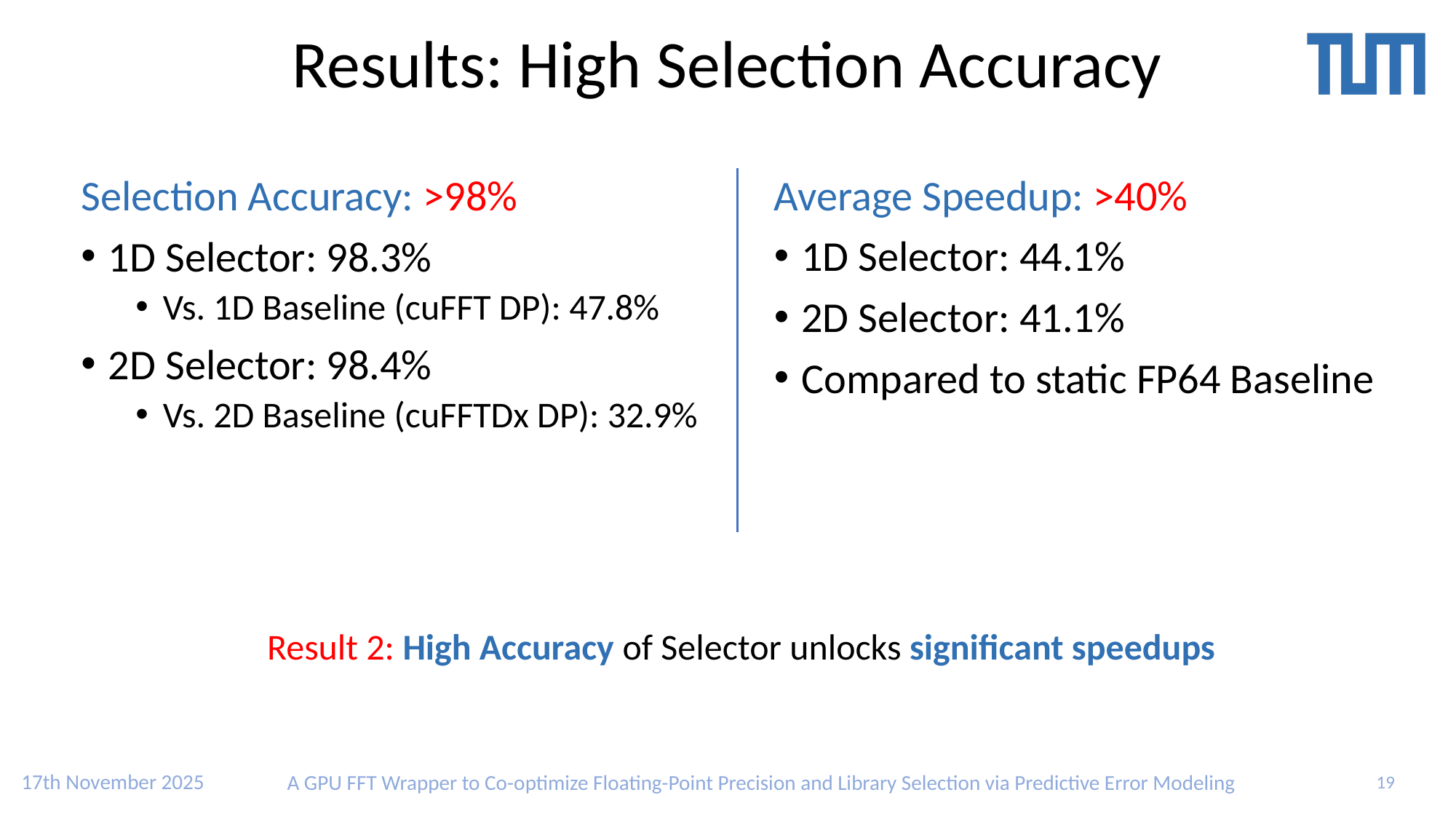

# Results: High Selection Accuracy
Selection Accuracy: >98%
1D Selector: 98.3%
Vs. 1D Baseline (cuFFT DP): 47.8%
2D Selector: 98.4%
Vs. 2D Baseline (cuFFTDx DP): 32.9%
Average Speedup: >40%
1D Selector: 44.1%
2D Selector: 41.1%
Compared to static FP64 Baseline
Result 2: High Accuracy of Selector unlocks significant speedups
17th November 2025
A GPU FFT Wrapper to Co-optimize Floating-Point Precision and Library Selection via Predictive Error Modeling
19